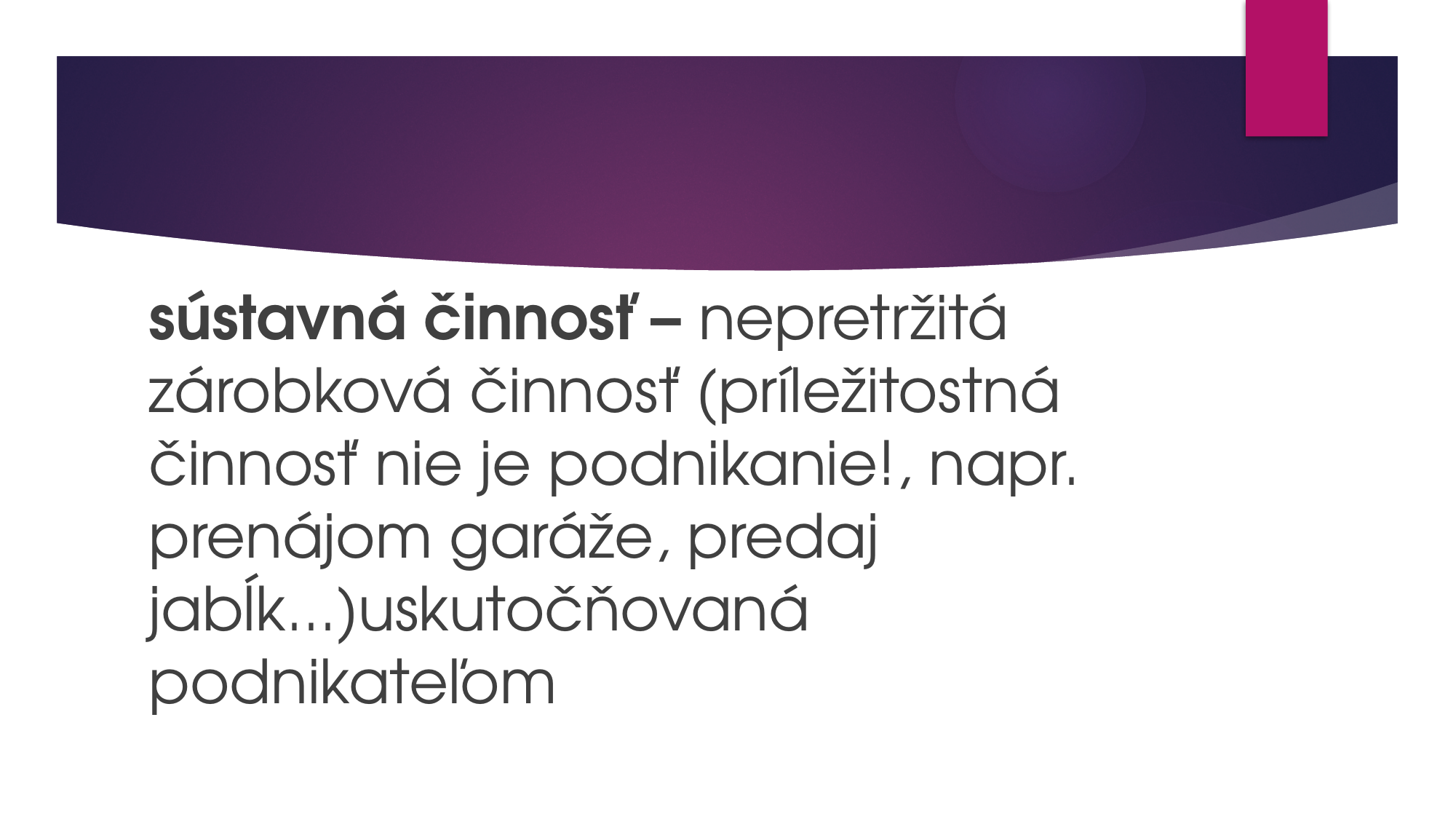

sústavná činnosť – nepretržitá zárobková činnosť (príležitostná činnosť nie je podnikanie!, napr. prenájom garáže, predaj jabĺk...)uskutočňovaná podnikateľom